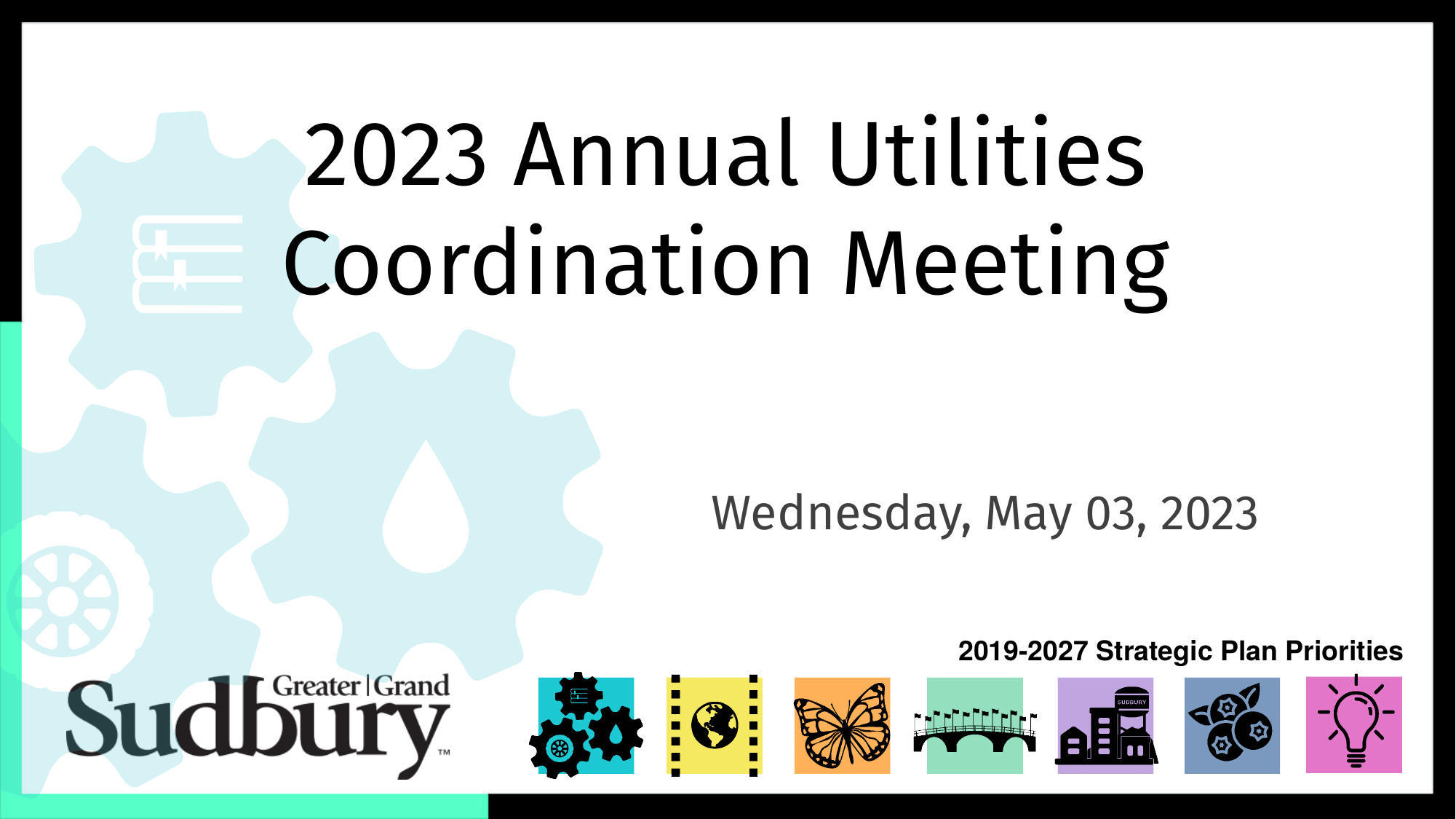

2023 Annual Utilities Coordination Meeting
Wednesday, May 03, 2023